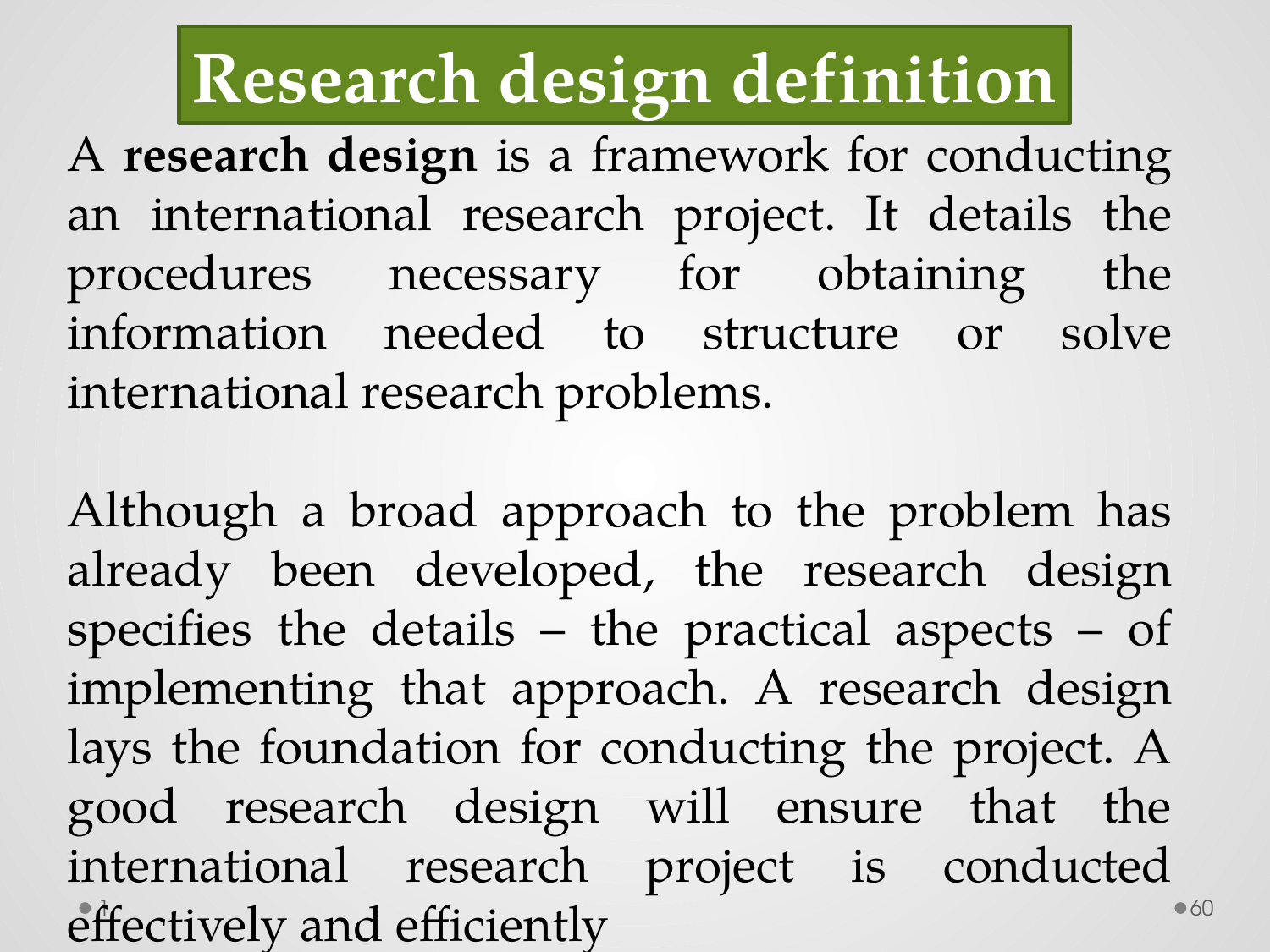

Research design definition
A research design is a framework for conducting an international research project. It details the procedures necessary for obtaining the information needed to structure or solve international research problems.

Although a broad approach to the problem has already been developed, the research design specifies the details – the practical aspects – of implementing that approach. A research design lays the foundation for conducting the project. A good research design will ensure that the international research project is conducted effectively and efficiently
1
60